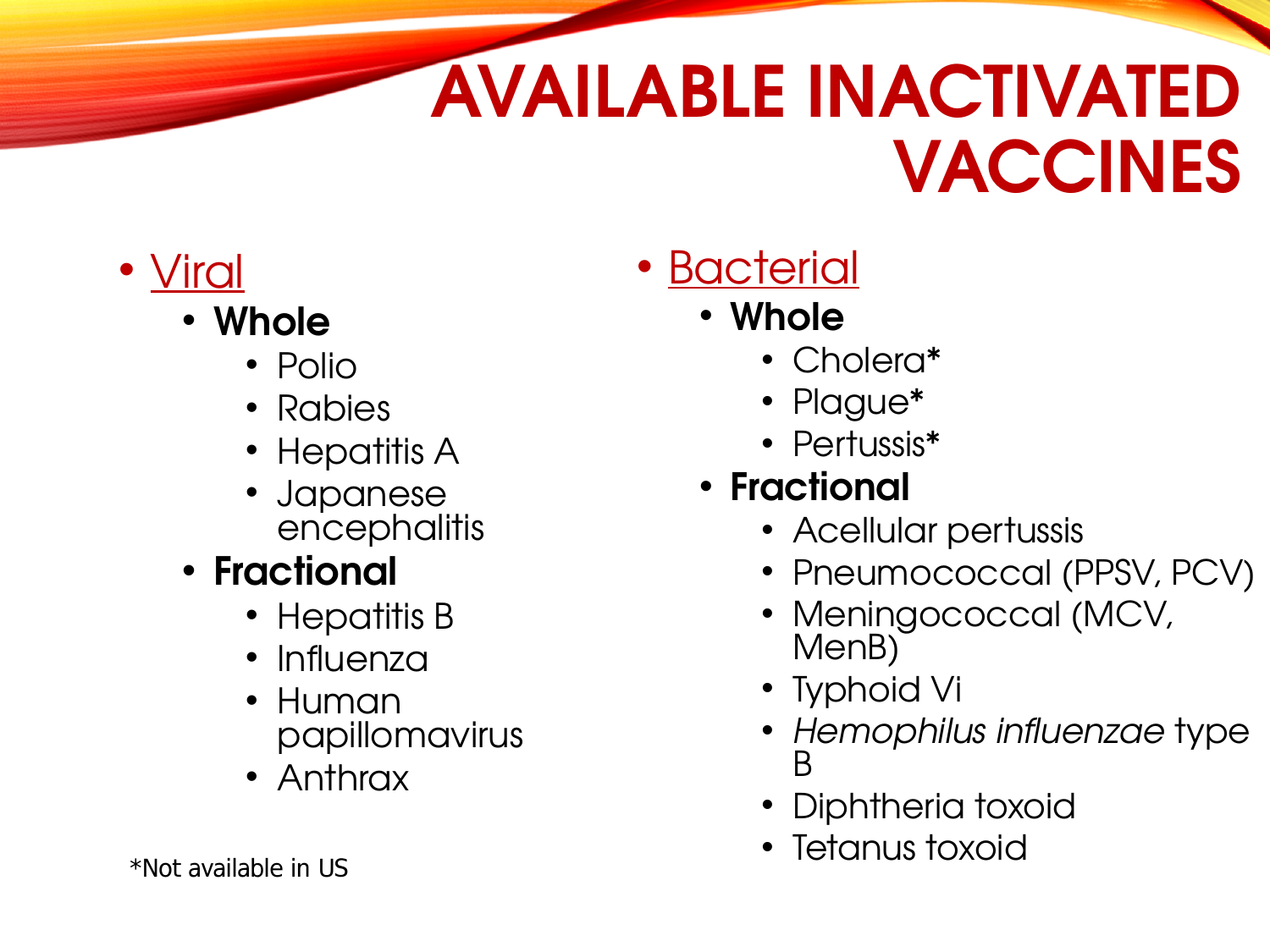

# Available Inactivated Vaccines
Bacterial
Whole
Cholera*
Plague*
Pertussis*
Fractional
Acellular pertussis
Pneumococcal (PPSV, PCV)
Meningococcal (MCV, MenB)
Typhoid Vi
Hemophilus influenzae type B
Diphtheria toxoid
Tetanus toxoid
Viral
Whole
Polio
Rabies
Hepatitis A
Japanese encephalitis
Fractional
Hepatitis B
Influenza
Human papillomavirus
Anthrax

*Not available in US